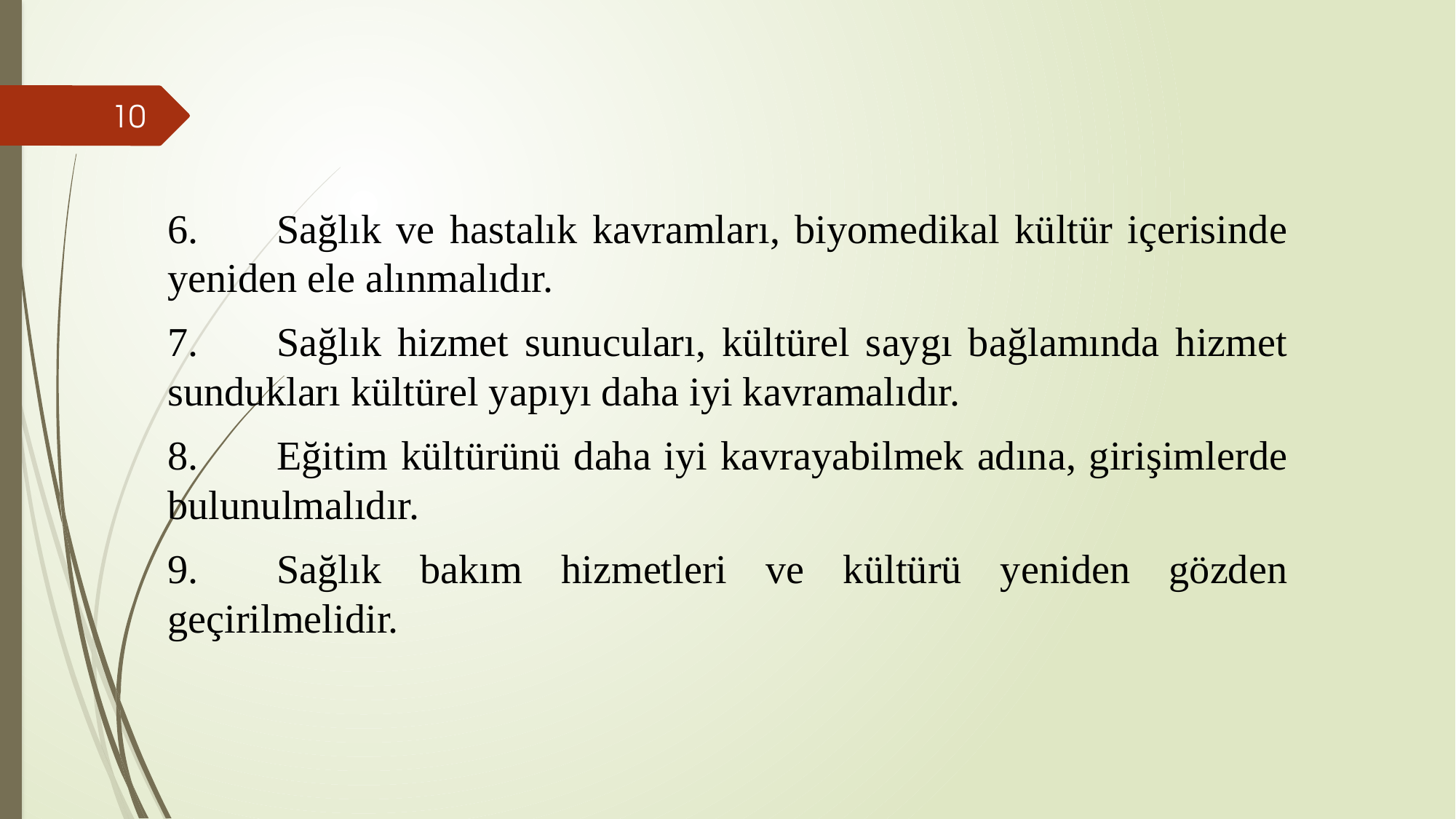

6.	Sağlık ve hastalık kavramları, biyomedikal kültür içerisinde yeniden ele alınmalıdır.
7.	Sağlık hizmet sunucuları, kültürel saygı bağlamında hizmet sundukları kültürel yapıyı daha iyi kavramalıdır.
8.	Eğitim kültürünü daha iyi kavrayabilmek adına, girişimlerde bulunulmalıdır.
9.	Sağlık bakım hizmetleri ve kültürü yeniden gözden geçirilmelidir.
10